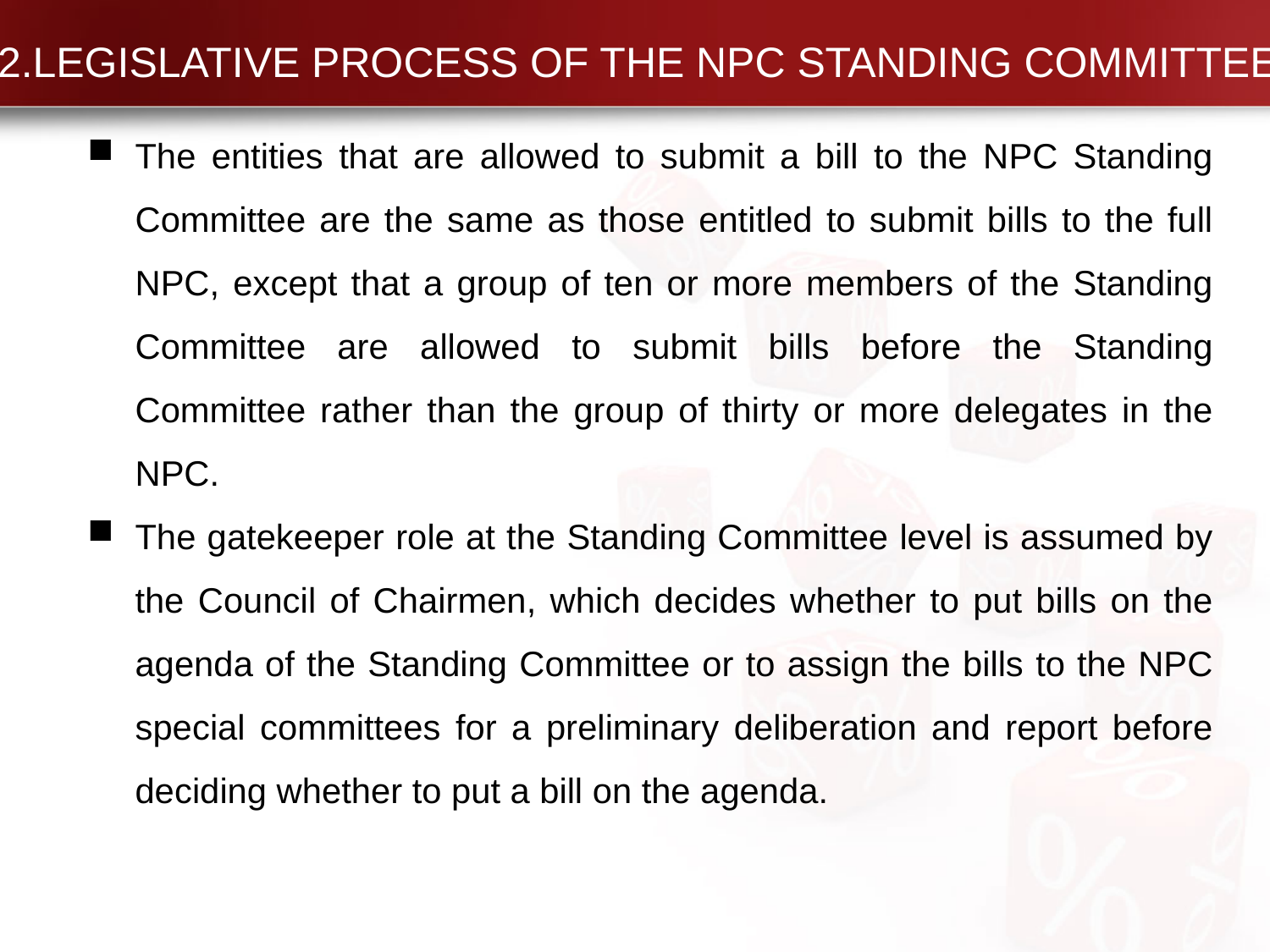

# 2.LEGISLATIVE PROCESS OF THE NPC STANDING COMMITTEE
The entities that are allowed to submit a bill to the NPC Standing Committee are the same as those entitled to submit bills to the full NPC, except that a group of ten or more members of the Standing Committee are allowed to submit bills before the Standing Committee rather than the group of thirty or more delegates in the NPC.
The gatekeeper role at the Standing Committee level is assumed by the Council of Chairmen, which decides whether to put bills on the agenda of the Standing Committee or to assign the bills to the NPC special committees for a preliminary deliberation and report before deciding whether to put a bill on the agenda.